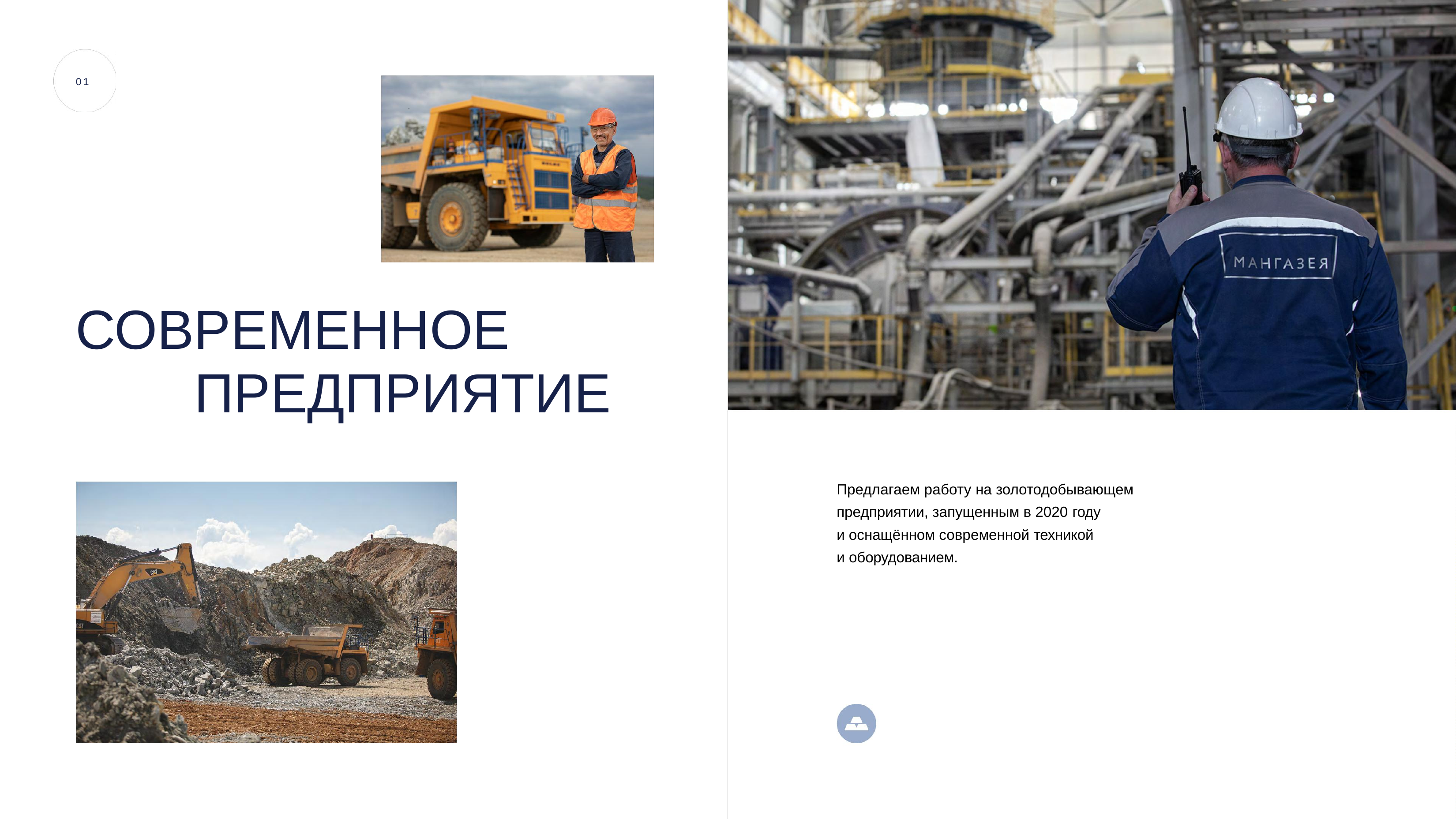

01

СОВРЕМЕННОЕ
ПРЕДПРИЯТИЕ
Предлагаем работу на золотодобывающем
предприятии, запущенным в 2020 году
и оснащённом современной техникой
и оборудованием.